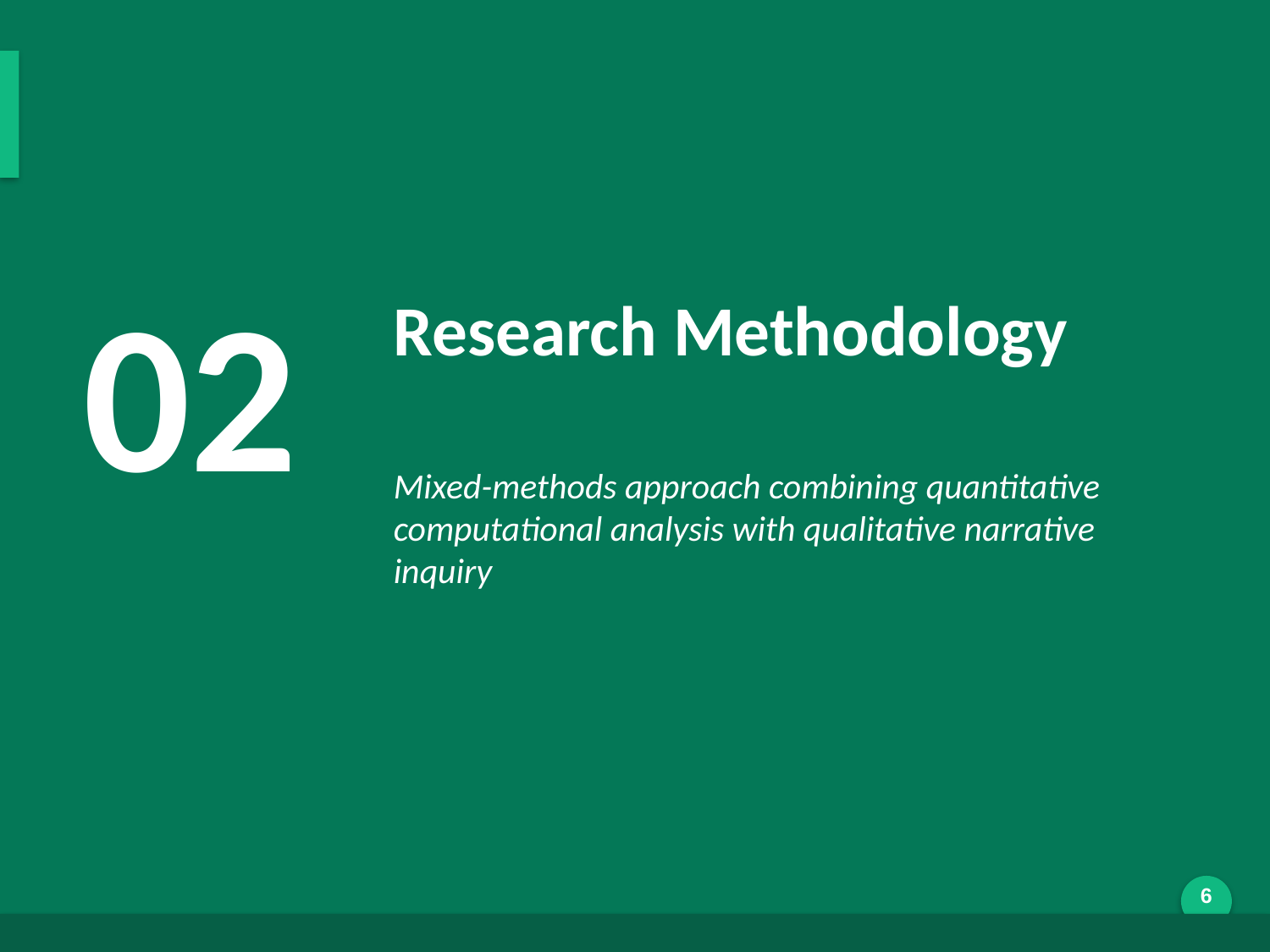

Methodology Overview
02
Research Methodology
Mixed-methods approach combining quantitative computational analysis with qualitative narrative inquiry
Generated by AI Scholar Frontier

6